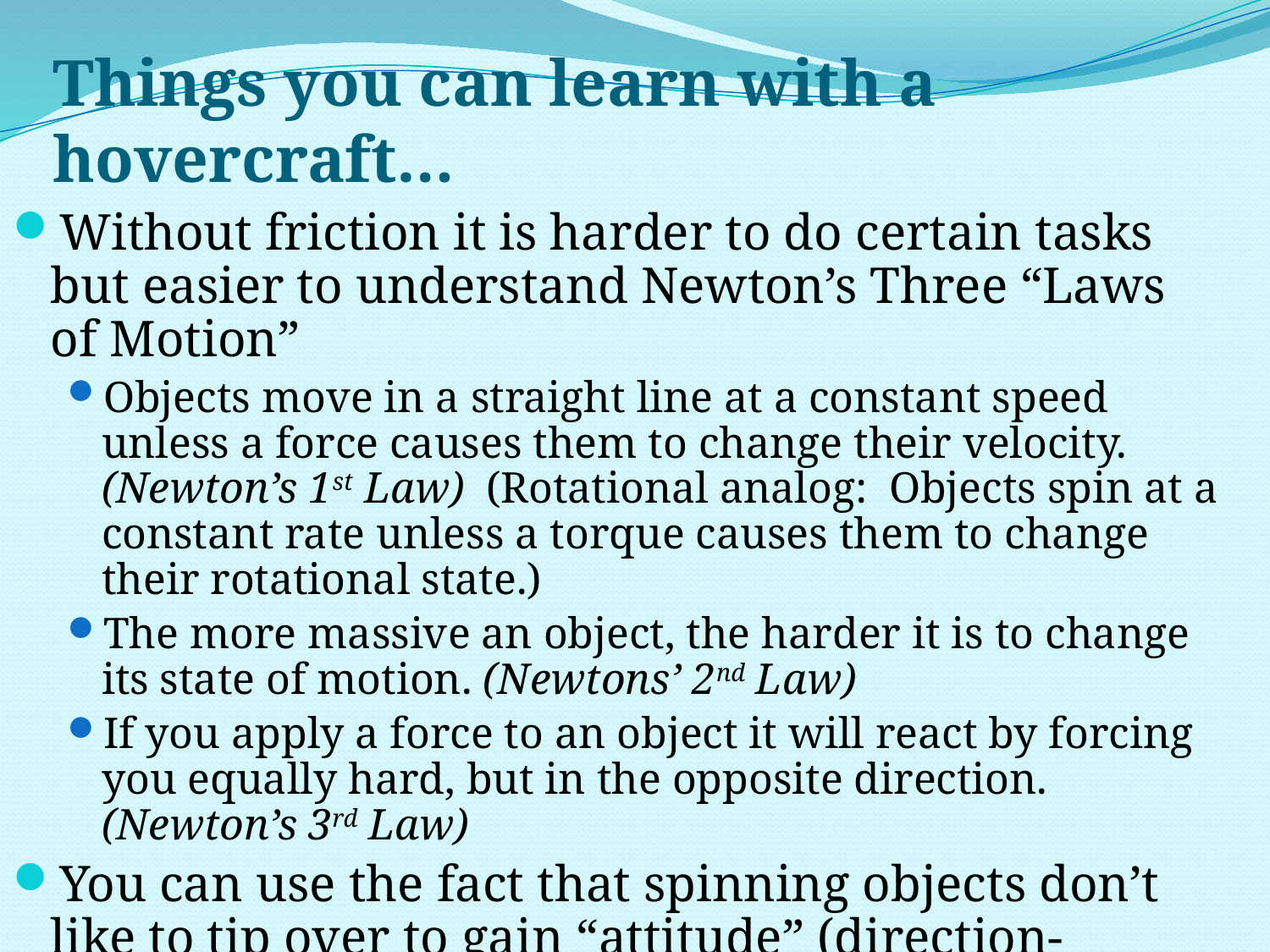

# Things you can learn with a hovercraft…
Without friction it is harder to do certain tasks but easier to understand Newton’s Three “Laws of Motion”
Objects move in a straight line at a constant speed unless a force causes them to change their velocity. (Newton’s 1st Law)  (Rotational analog:  Objects spin at a constant rate unless a torque causes them to change their rotational state.)
The more massive an object, the harder it is to change its state of motion. (Newtons’ 2nd Law)
If you apply a force to an object it will react by forcing you equally hard, but in the opposite direction. (Newton’s 3rd Law)
You can use the fact that spinning objects don’t like to tip over to gain “attitude” (direction-pointing) control.
You can use a CO2 fire extinguisher to become familiar with how rocket thrusters are used for propulsion.